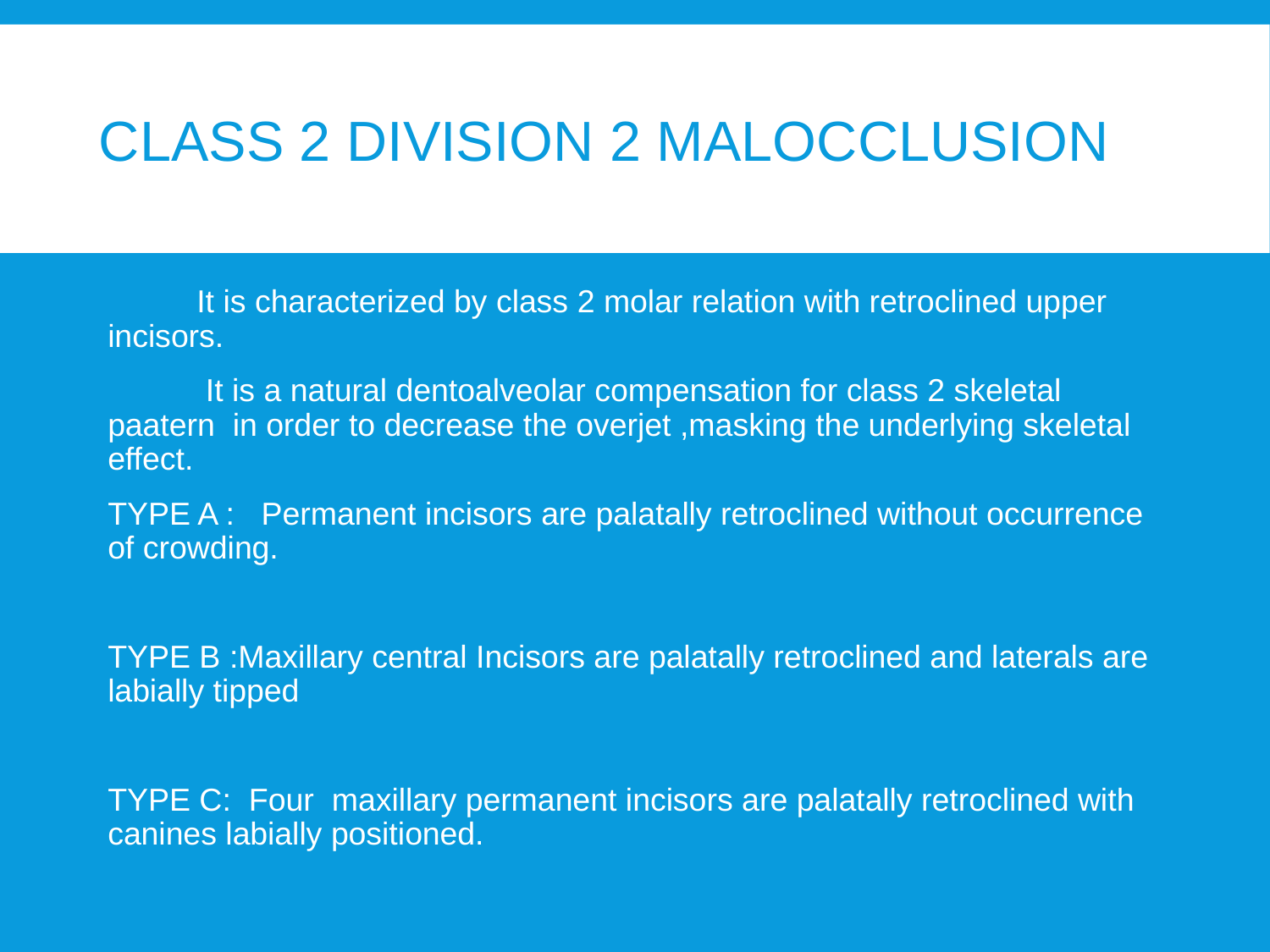

# CLASS 2 DIVISION 2 MALOCCLUSION
          It is characterized by class 2 molar relation with retroclined upper incisors.
           It is a natural dentoalveolar compensation for class 2 skeletal paatern  in order to decrease the overjet ,masking the underlying skeletal effect.
TYPE A :   Permanent incisors are palatally retroclined without occurrence of crowding.

TYPE B :Maxillary central Incisors are palatally retroclined and laterals are labially tipped

TYPE C:  Four  maxillary permanent incisors are palatally retroclined with canines labially positioned.